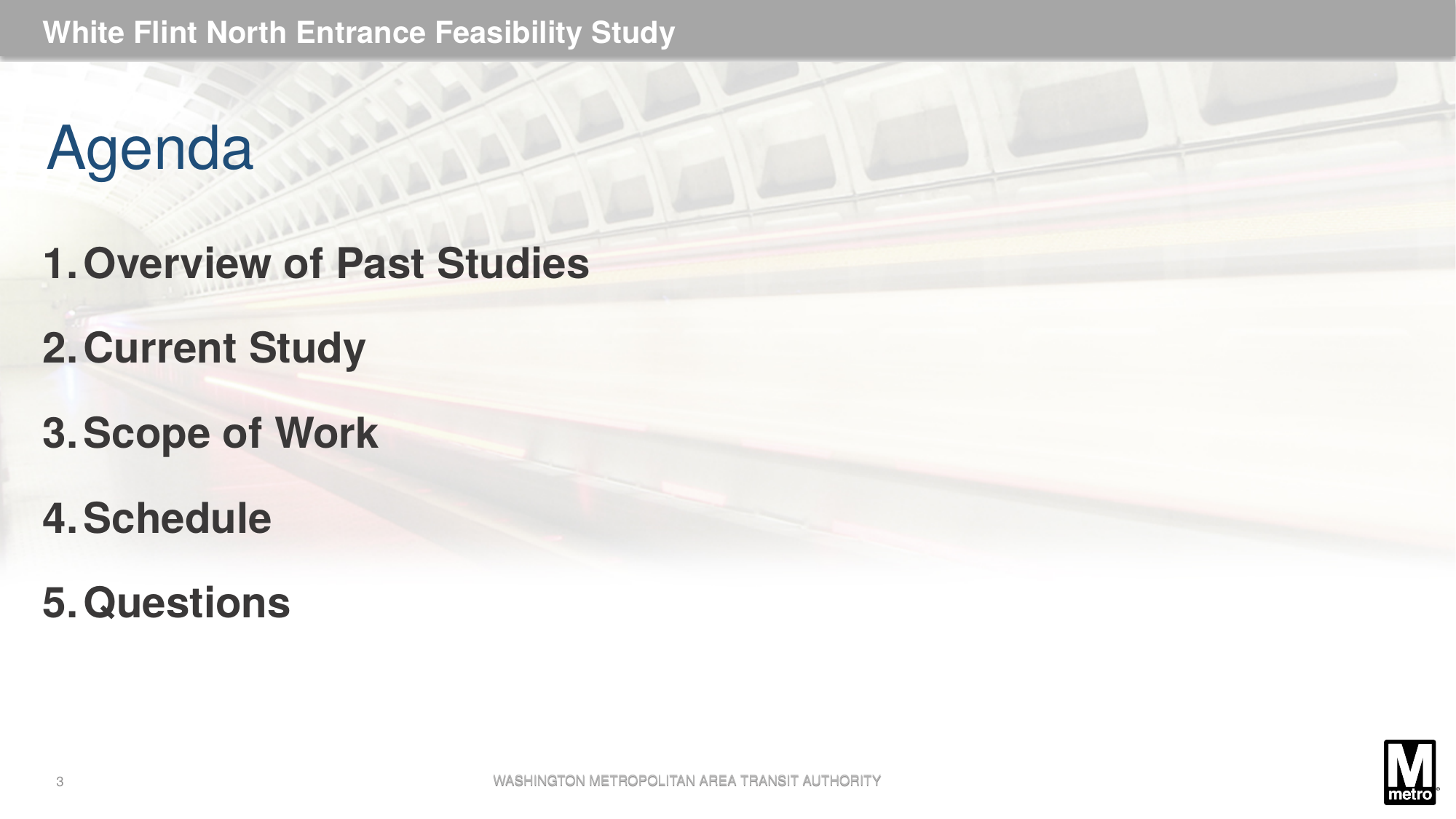

White Flint North Entrance Feasibility Study

# Agenda
Overview of Past Studies
Current Study
Scope of Work
Schedule
Questions

WASHINGTON METROPOLITAN AREA TRANSIT AUTHORITY